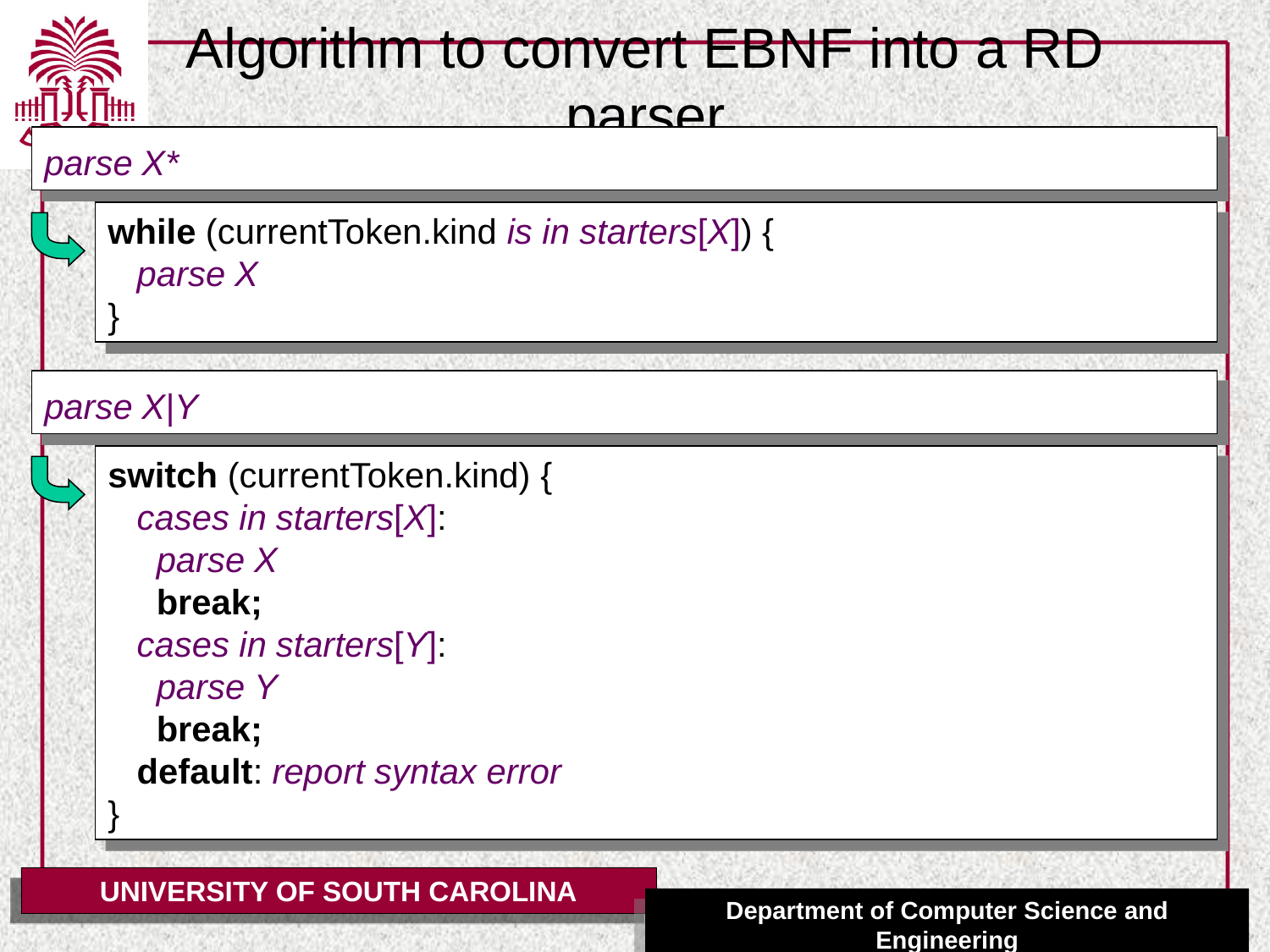

# Algorithm to convert EBNF into a RD parser
parse X*
while (currentToken.kind is in starters[X]) {
   parse X
}

parse X|Y
switch (currentToken.kind) {
   cases in starters[X]:
     parse X
     break;
   cases in starters[Y]:
     parse Y
     break;
   default: report syntax error
}